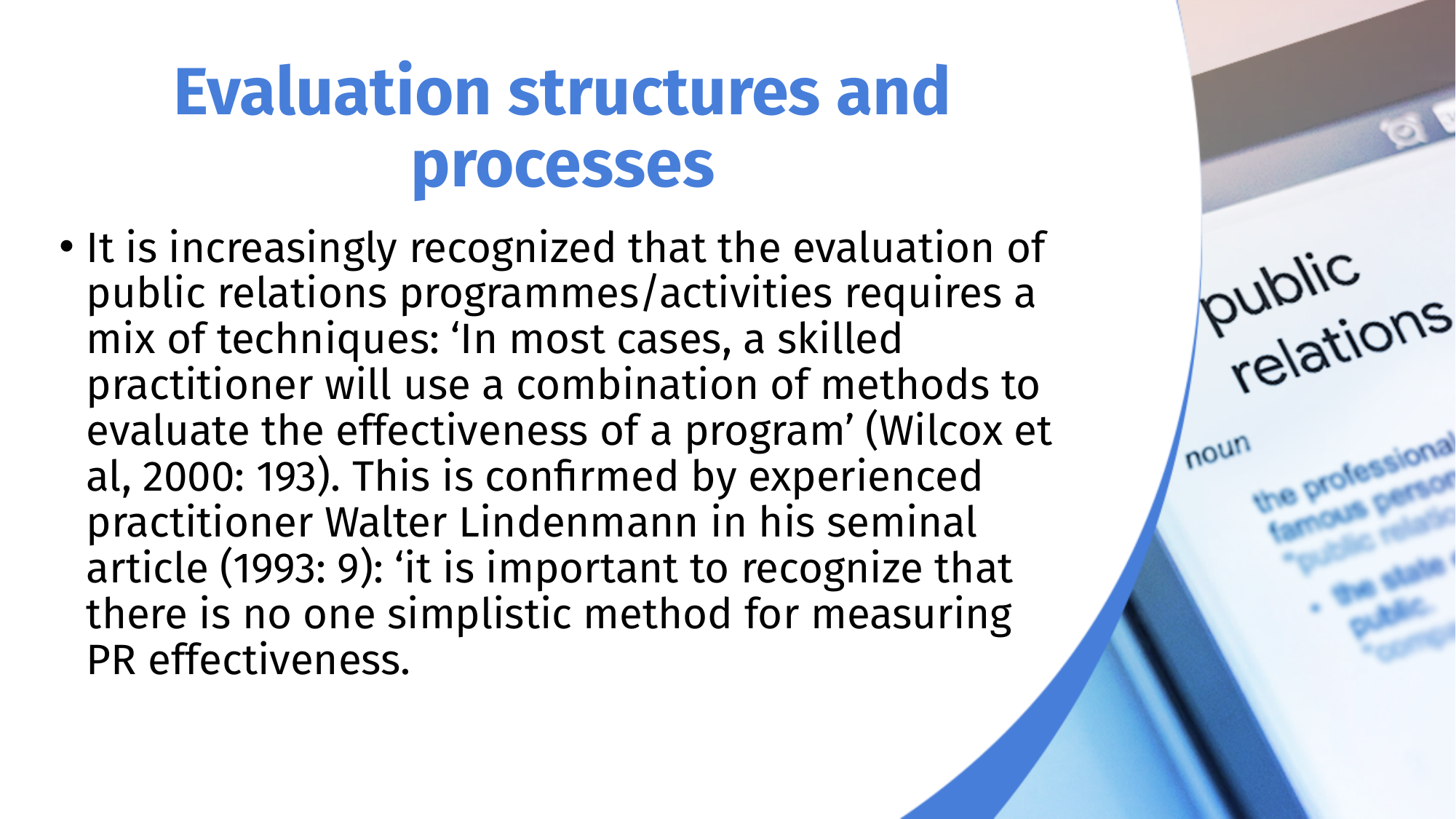

# Evaluation structures and processes
It is increasingly recognized that the evaluation of public relations programmes/activities requires a mix of techniques: ‘In most cases, a skilled practitioner will use a combination of methods to evaluate the effectiveness of a program’ (Wilcox et al, 2000: 193). This is confirmed by experienced practitioner Walter Lindenmann in his seminal article (1993: 9): ‘it is important to recognize that there is no one simplistic method for measuring PR effectiveness.